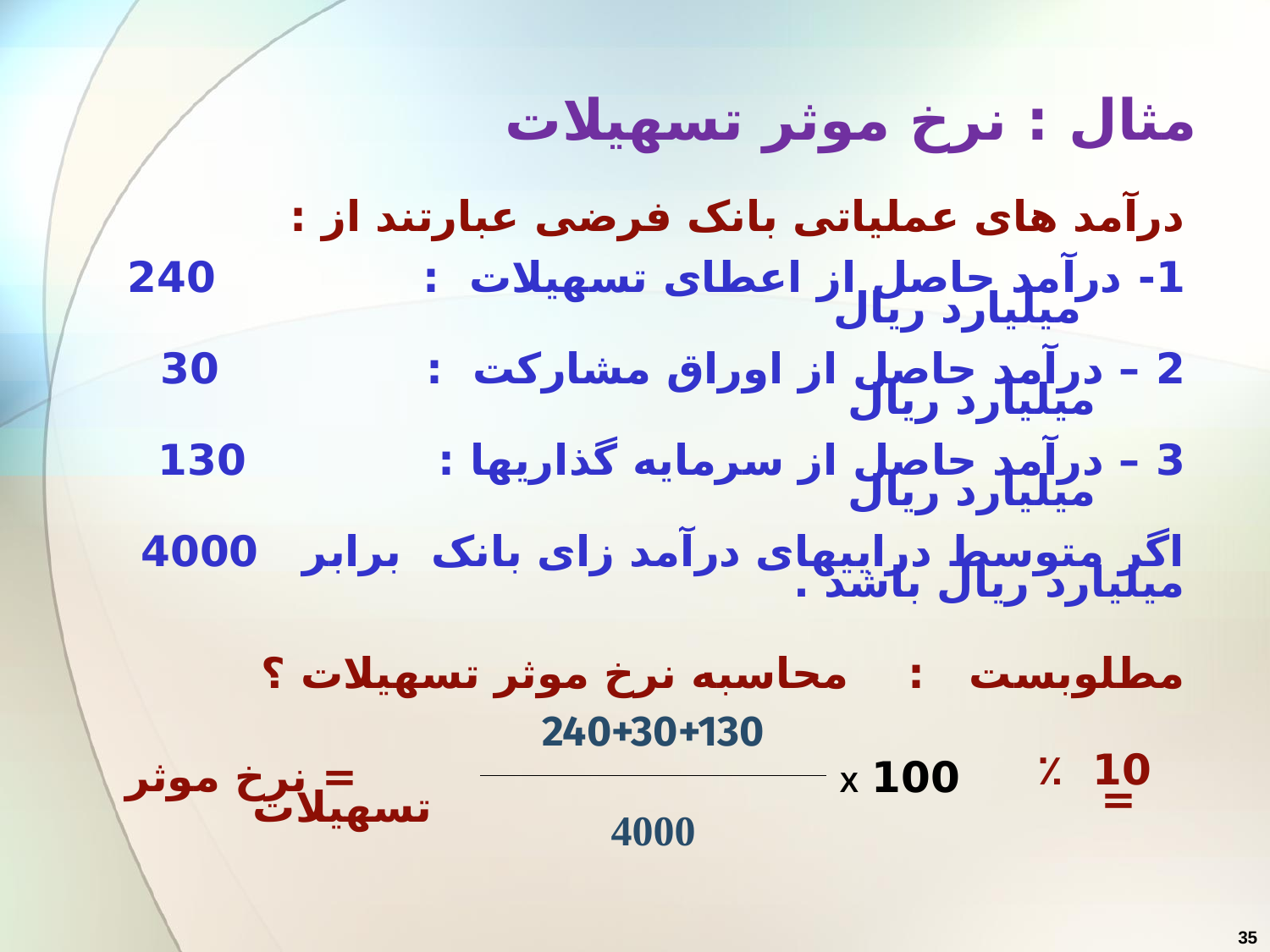

مثال : نرخ موثر تسهیلات
درآمد های عملیاتی بانک فرضی عبارتند از :

1- درآمد حاصل از اعطای تسهیلات  :              240            میلیارد ریال

2 – درآمد حاصل از اوراق مشارکت  :              30              میلیارد ریال

3 – درآمد حاصل از سرمایه گذاریها :             130             میلیارد ریال

اگر متوسط دراییهای درآمد زای بانک  برابر   4000  میلیارد ریال باشد .

مطلوبست   :    محاسبه نرخ موثر تسهیلات ؟

| 240+30+130 |
| --- |
| 4000 |
100 X
10  ٪     =
     = نرخ موثر تسهیلات
35